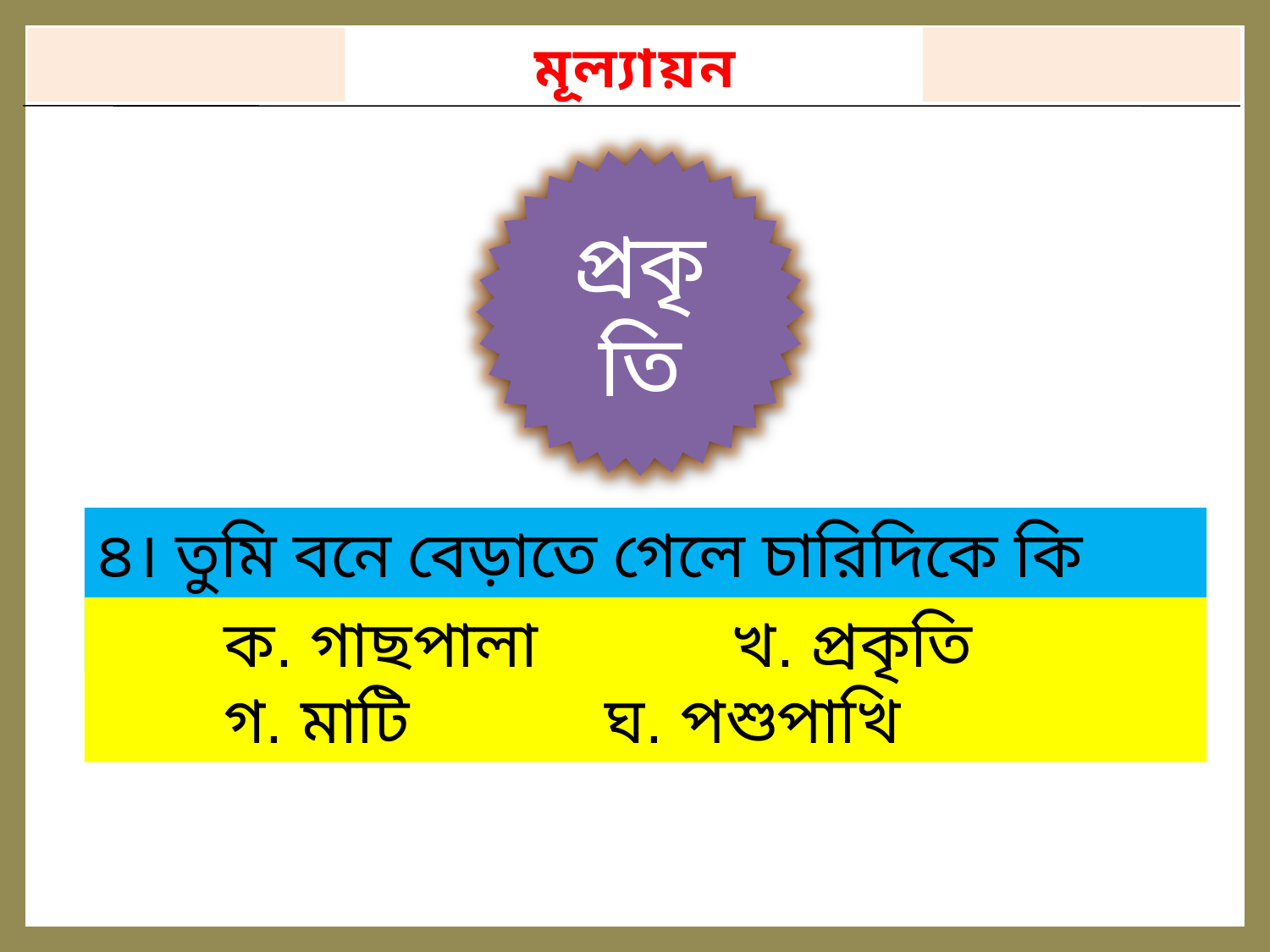

মূল্যায়ন

প্রকৃতি
সঠিক উত্তর
৪। তুমি বনে বেড়াতে গেলে চারিদিকে কি দেখতে পাবে?
	ক. গাছপালা		খ. প্রকৃতি
	গ. মাটি	   	ঘ. পশুপাখি